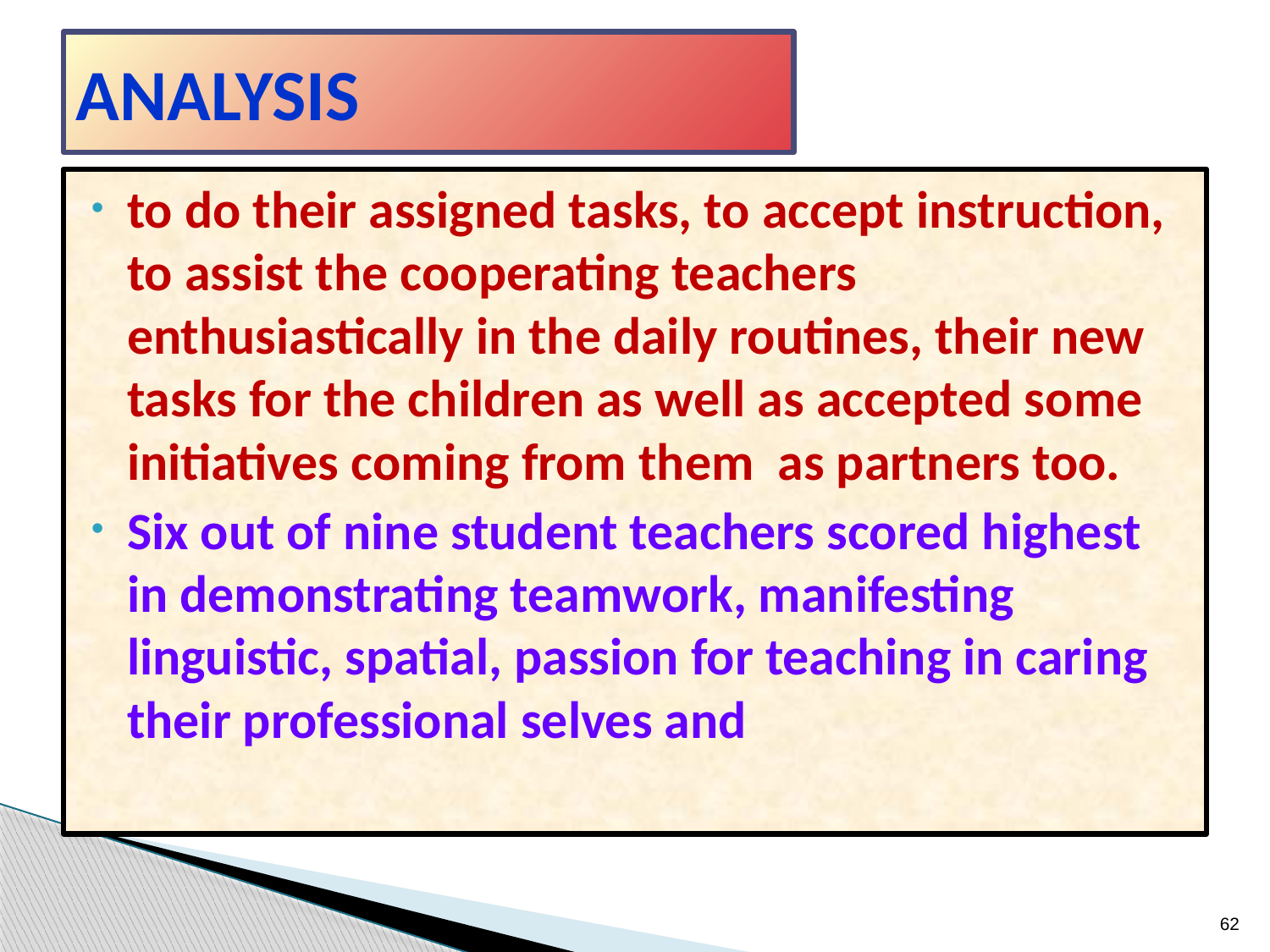

ANALYSIS
to do their assigned tasks, to accept instruction, to assist the cooperating teachers enthusiastically in the daily routines, their new tasks for the children as well as accepted some initiatives coming from them  as partners too.
Six out of nine student teachers scored highest in demonstrating teamwork, manifesting linguistic, spatial, passion for teaching in caring their professional selves and

62